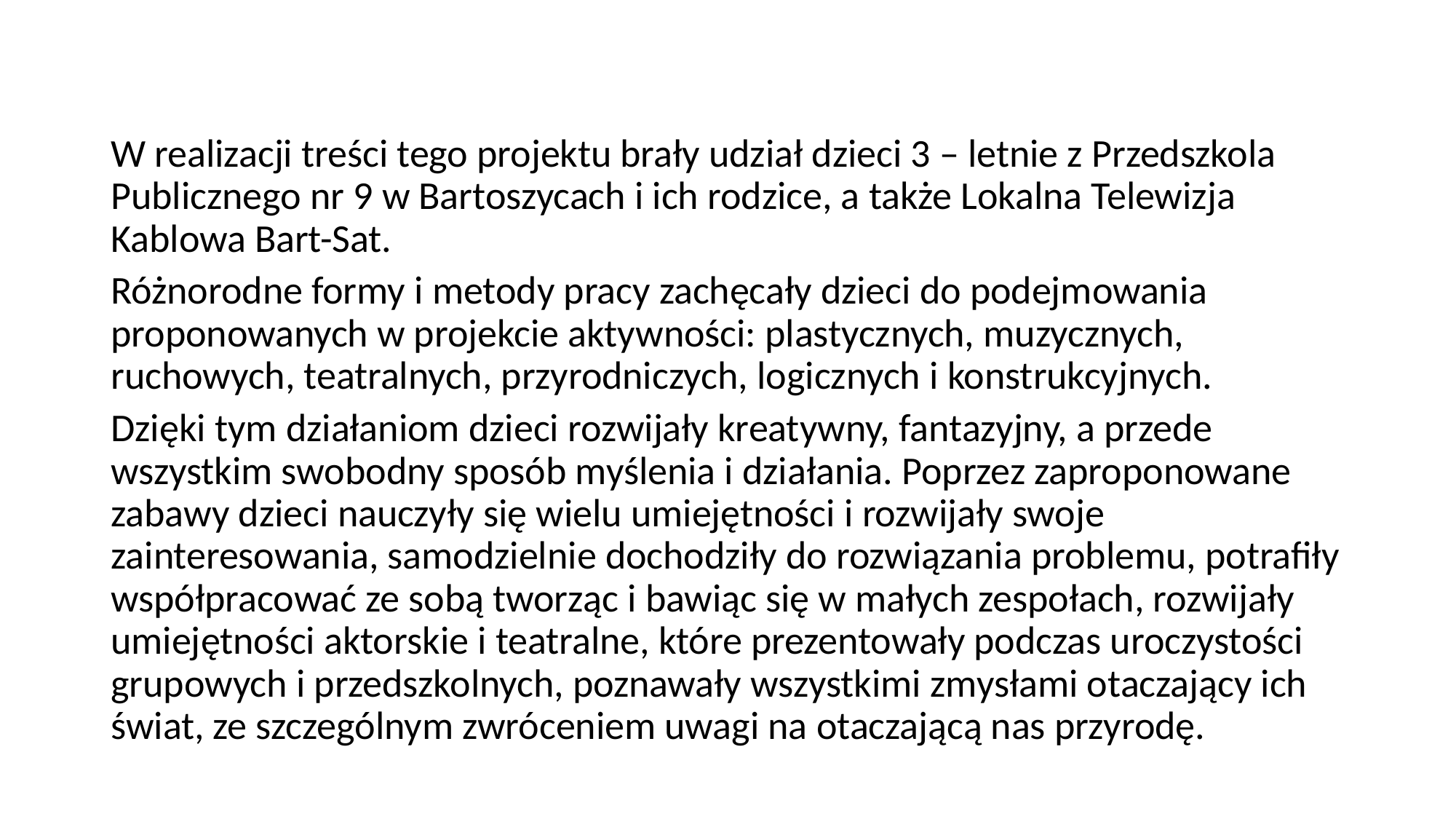

#
W realizacji treści tego projektu brały udział dzieci 3 – letnie z Przedszkola Publicznego nr 9 w Bartoszycach i ich rodzice, a także Lokalna Telewizja Kablowa Bart-Sat.
Różnorodne formy i metody pracy zachęcały dzieci do podejmowania proponowanych w projekcie aktywności: plastycznych, muzycznych, ruchowych, teatralnych, przyrodniczych, logicznych i konstrukcyjnych.
Dzięki tym działaniom dzieci rozwijały kreatywny, fantazyjny, a przede wszystkim swobodny sposób myślenia i działania. Poprzez zaproponowane zabawy dzieci nauczyły się wielu umiejętności i rozwijały swoje zainteresowania, samodzielnie dochodziły do rozwiązania problemu, potrafiły współpracować ze sobą tworząc i bawiąc się w małych zespołach, rozwijały umiejętności aktorskie i teatralne, które prezentowały podczas uroczystości grupowych i przedszkolnych, poznawały wszystkimi zmysłami otaczający ich świat, ze szczególnym zwróceniem uwagi na otaczającą nas przyrodę.